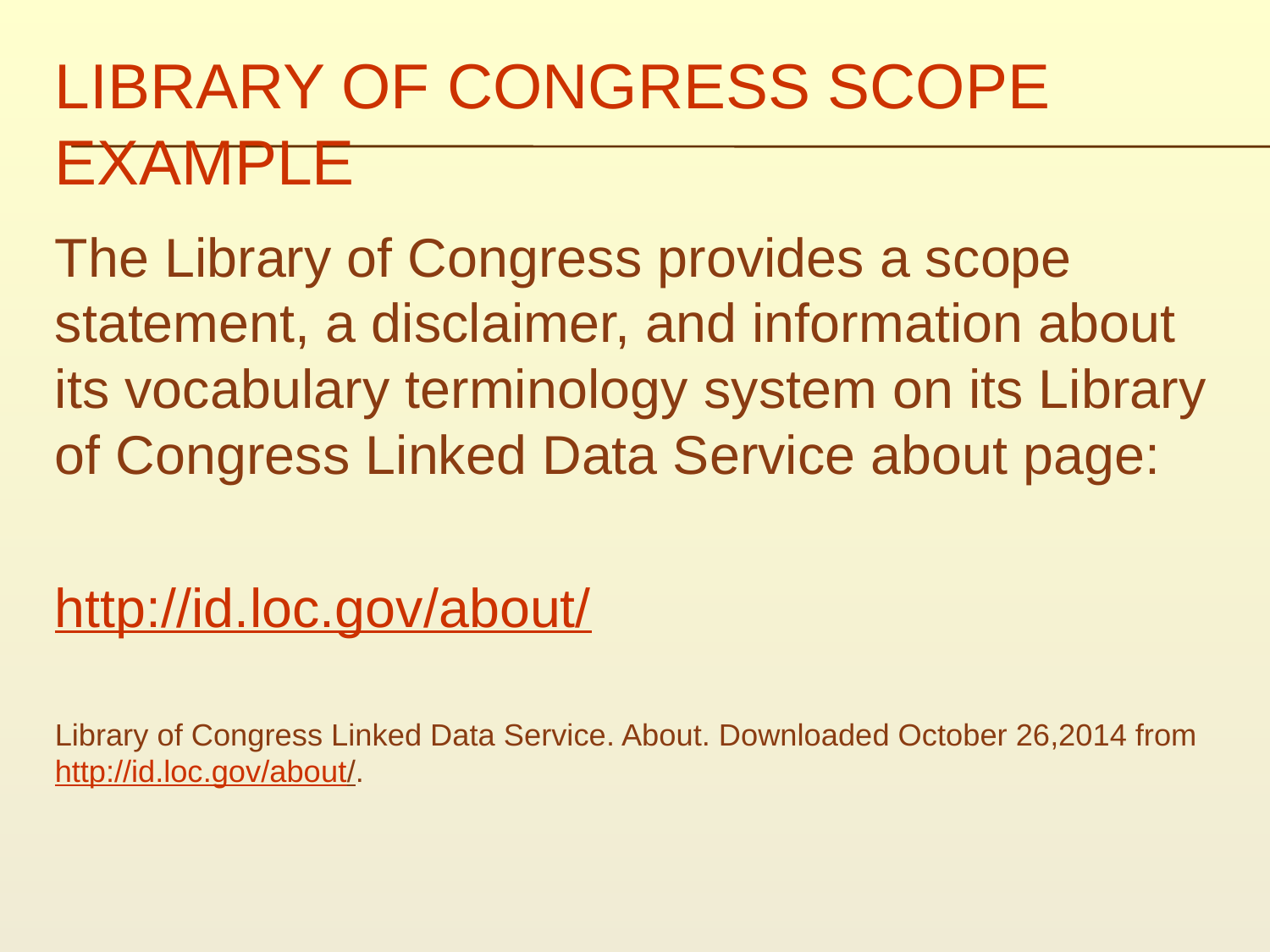

# LIBRARY OF CONGRESS SCOPE Example
The Library of Congress provides a scope statement, a disclaimer, and information about its vocabulary terminology system on its Library of Congress Linked Data Service about page:

http://id.loc.gov/about/

Library of Congress Linked Data Service. About. Downloaded October 26,2014 from http://id.loc.gov/about/.